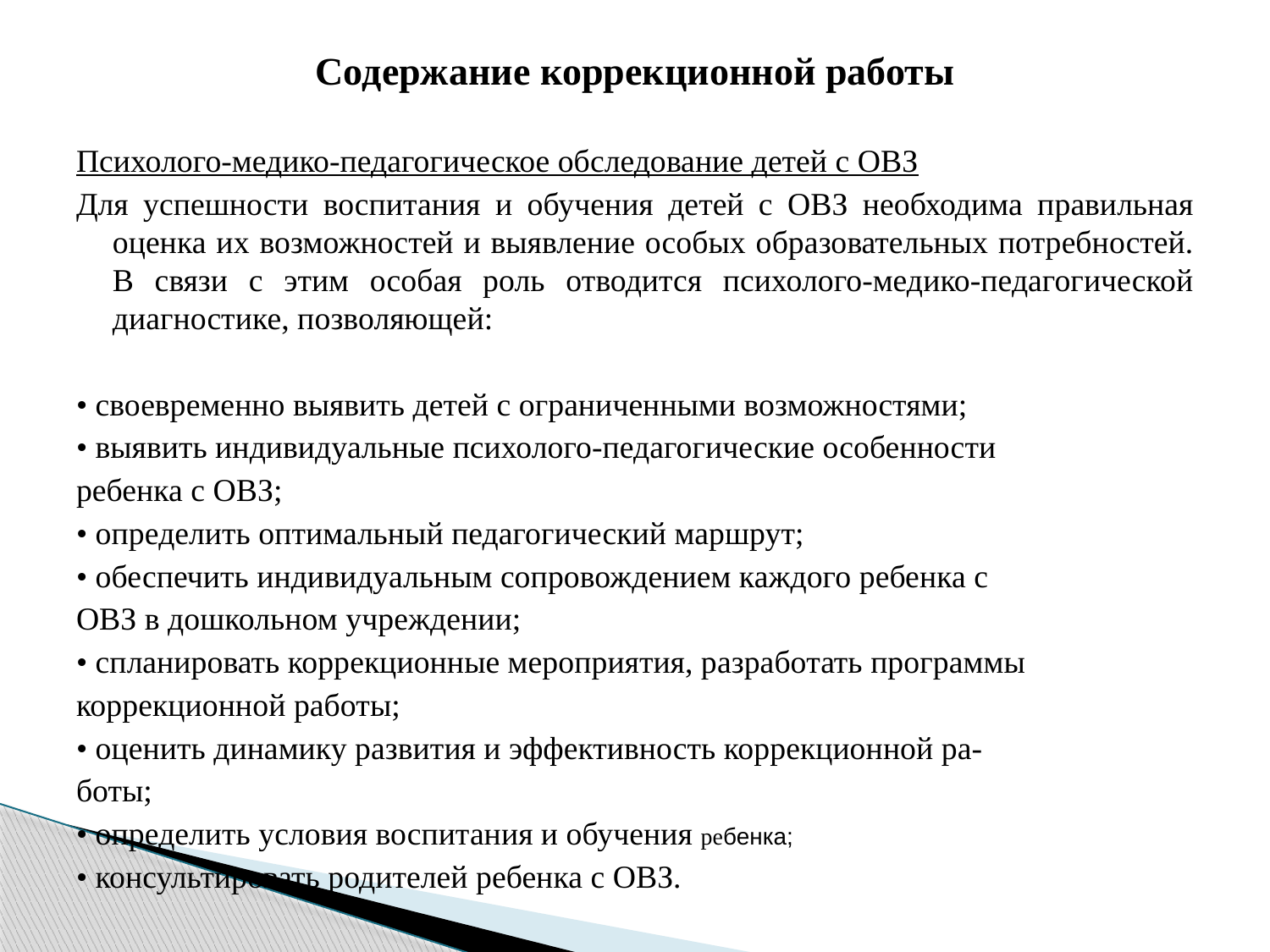

Содержание коррекционной работы

Психолого-медико-педагогическое обследование детей с ОВЗ
Для успешности воспитания и обучения детей с ОВЗ необходима правильная оценка их возможностей и выявление особых образовательных потребностей. В связи с этим особая роль отводится психолого-медико-педагогической диагностике, позволяющей:

• своевременно выявить детей с ограниченными возможностями;
• выявить индивидуальные психолого-педагогические особенности
ребенка с ОВЗ;
• определить оптимальный педагогический маршрут;
• обеспечить индивидуальным сопровождением каждого ребенка с
ОВЗ в дошкольном учреждении;
• спланировать коррекционные мероприятия, разработать программы
коррекционной работы;
• оценить динамику развития и эффективность коррекционной ра-
боты;
• определить условия воспитания и обучения ребенка;
• консультировать родителей ребенка с ОВЗ.